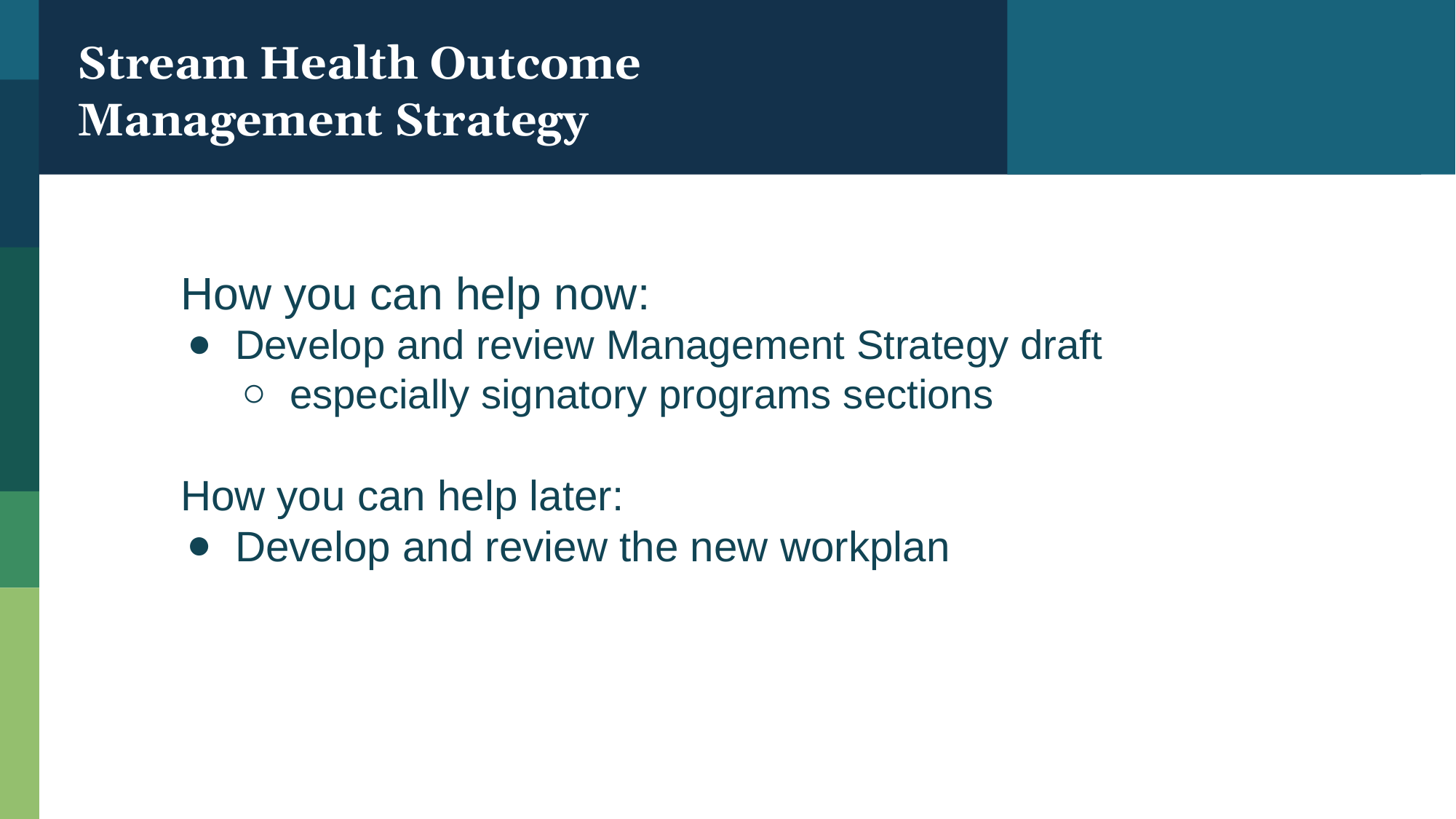

Stream Health Outcome
Management Strategy
How you can help now:
Develop and review Management Strategy draft
especially signatory programs sections

How you can help later:
Develop and review the new workplan